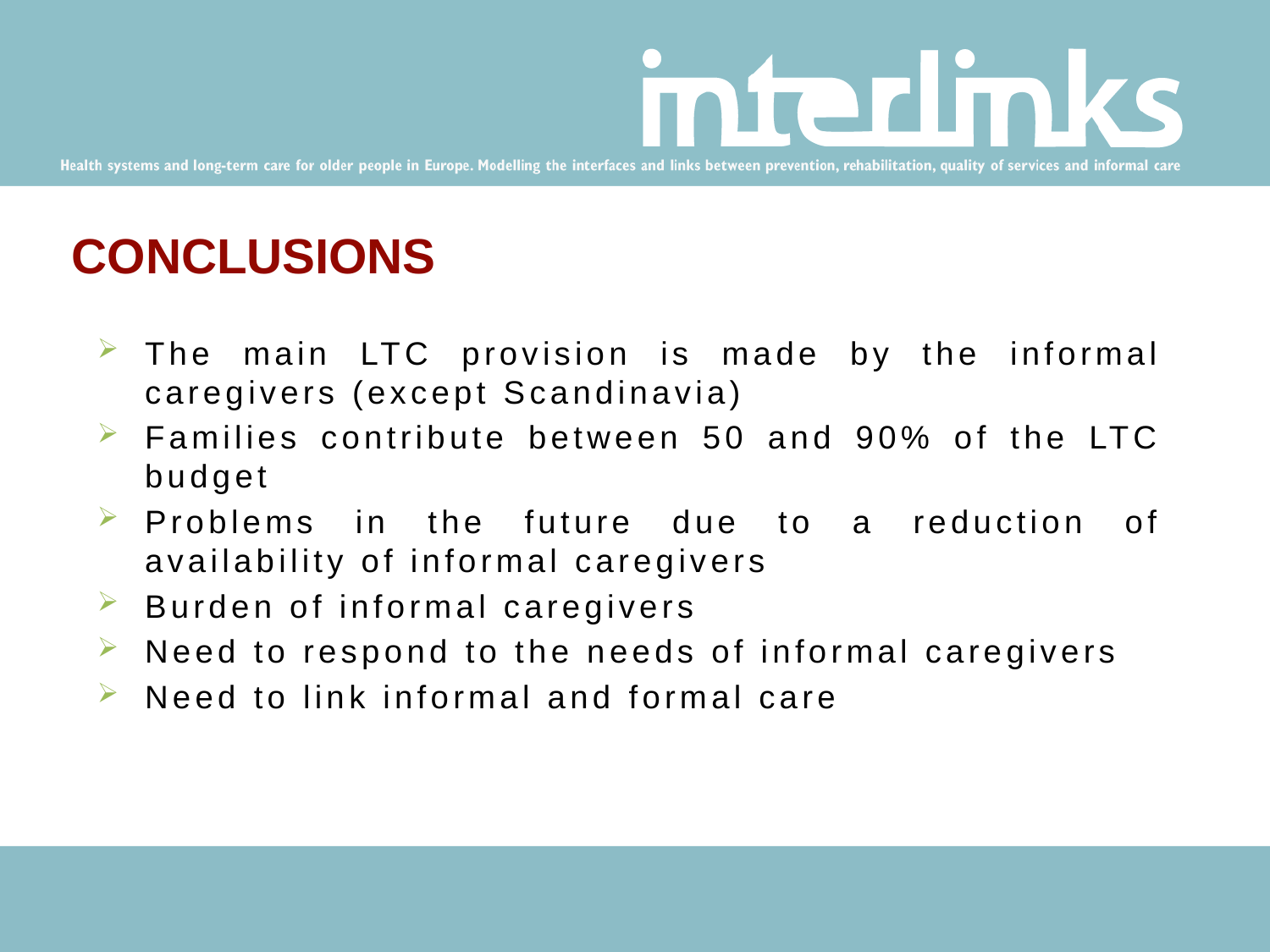

# CONCLUSIONS
The main LTC provision is made by the informal caregivers (except Scandinavia)
Families contribute between 50 and 90% of the LTC budget
Problems in the future due to a reduction of availability of informal caregivers
Burden of informal caregivers
Need to respond to the needs of informal caregivers
Need to link informal and formal care